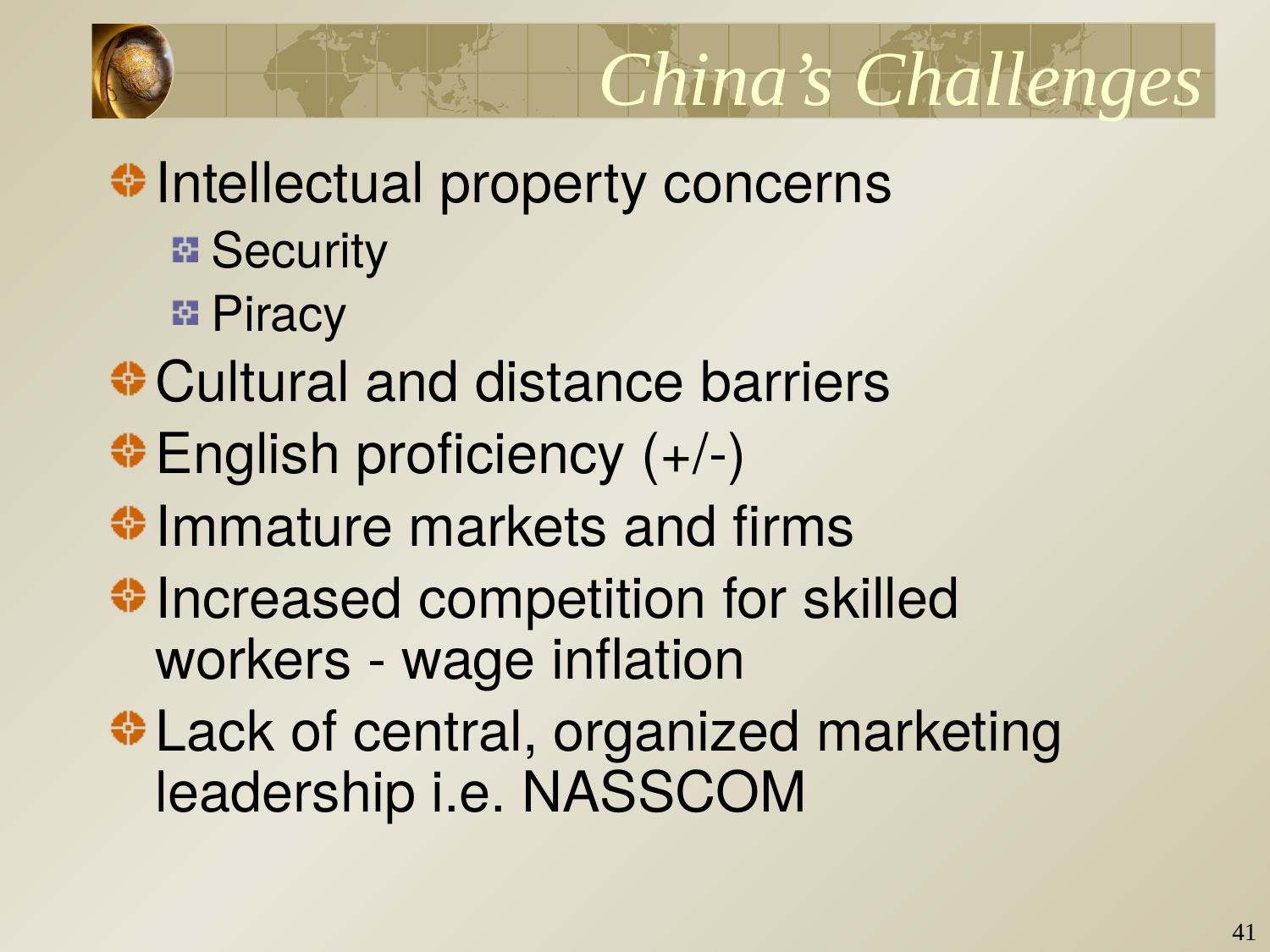

# China’s Challenges
Intellectual property concerns
Security
Piracy
Cultural and distance barriers
English proficiency (+/-)
Immature markets and firms
Increased competition for skilled workers - wage inflation
Lack of central, organized marketing leadership i.e. NASSCOM
41